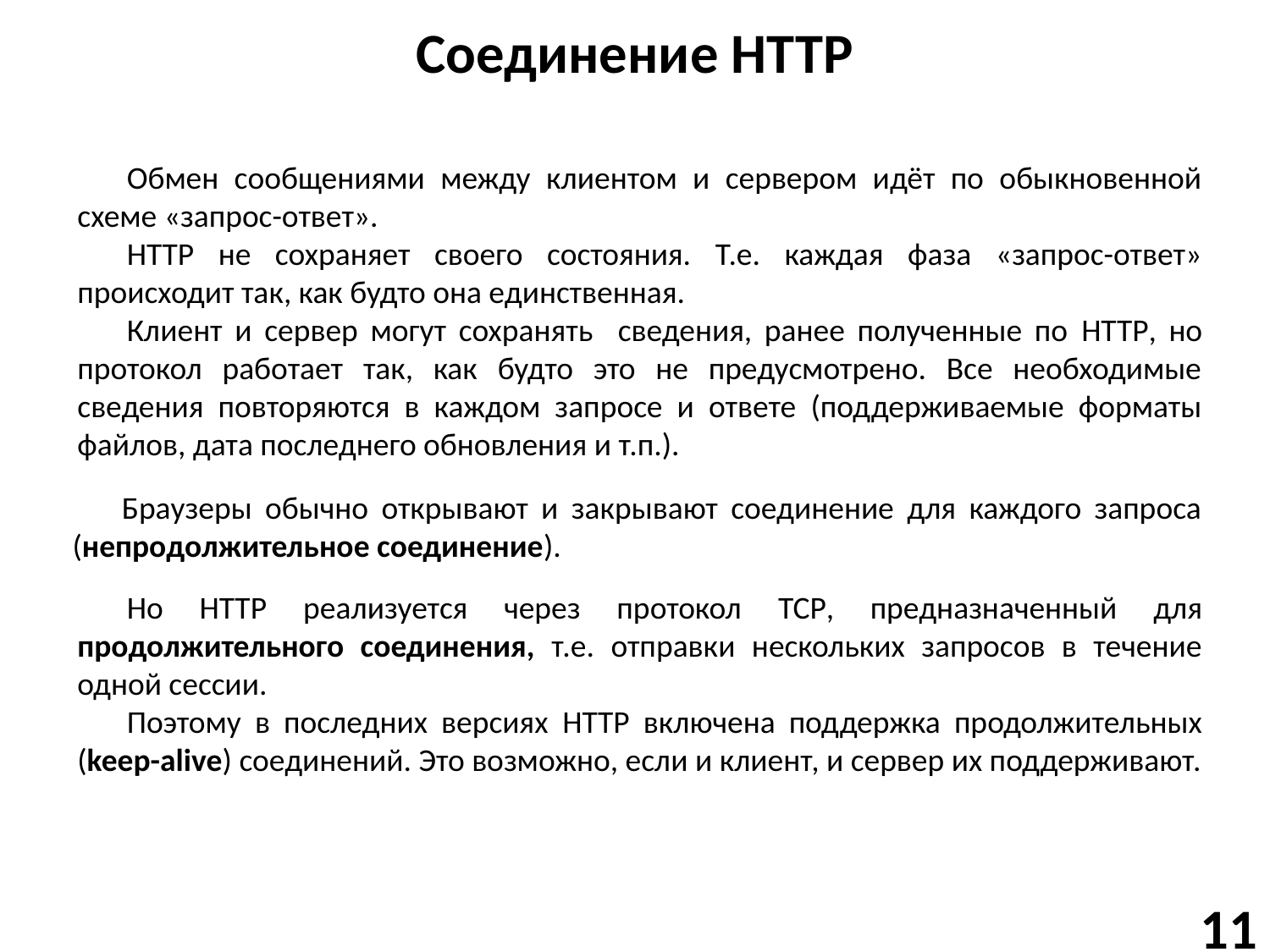

# Соединение HTTP
Обмен сообщениями между клиентом и сервером идёт по обыкновенной схеме «запрос-ответ».
HTTP не сохраняет своего состояния. Т.е. каждая фаза «запрос-ответ» происходит так, как будто она единственная.
Клиент и сервер могут сохранять  сведения, ранее полученные по HTTP, но протокол работает так, как будто это не предусмотрено. Все необходимые сведения повторяются в каждом запросе и ответе (поддерживаемые форматы файлов, дата последнего обновления и т.п.).
Браузеры обычно открывают и закрывают соединение для каждого запроса (непродолжительное соединение).
Но HTTP реализуется через протокол TCP, предназначенный для продолжительного соединения, т.е. отправки нескольких запросов в течение одной сессии.
Поэтому в последних версиях HTTP включена поддержка продолжительных (keep-alive) соединений. Это возможно, если и клиент, и сервер их поддерживают.
11